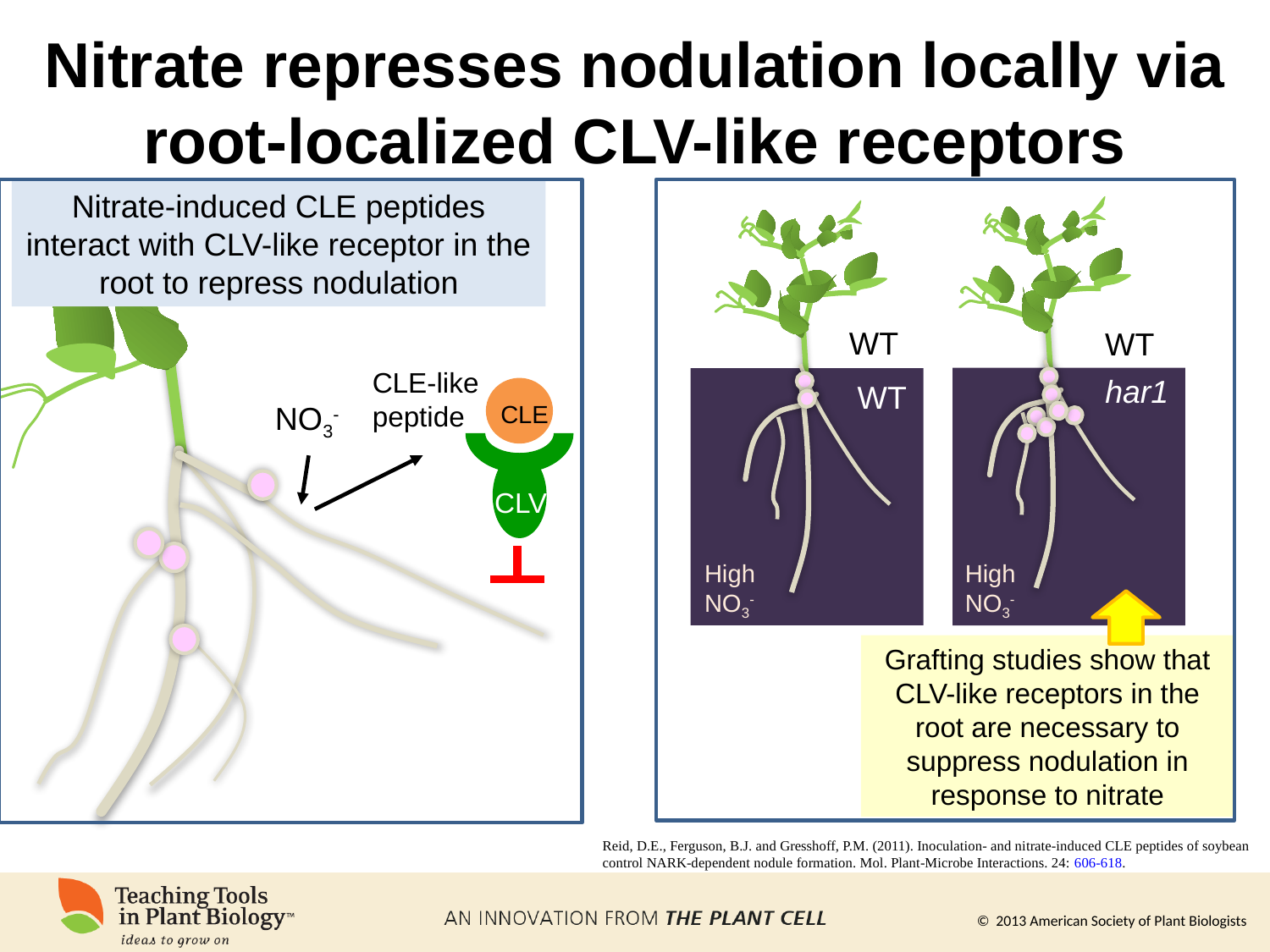

# Nitrate represses nodulation locally via root-localized CLV-like receptors

Nitrate-induced CLE peptides interact with CLV-like receptor in the root to repress nodulation

CLE-like peptide
NO3-

CLE

CLV

WT
har1

WT
WT
High NO3-
High NO3-

Grafting studies show that CLV-like receptors in the root are necessary to suppress nodulation in response to nitrate
Reid, D.E., Ferguson, B.J. and Gresshoff, P.M. (2011). Inoculation- and nitrate-induced CLE peptides of soybean control NARK-dependent nodule formation. Mol. Plant-Microbe Interactions. 24: 606-618.